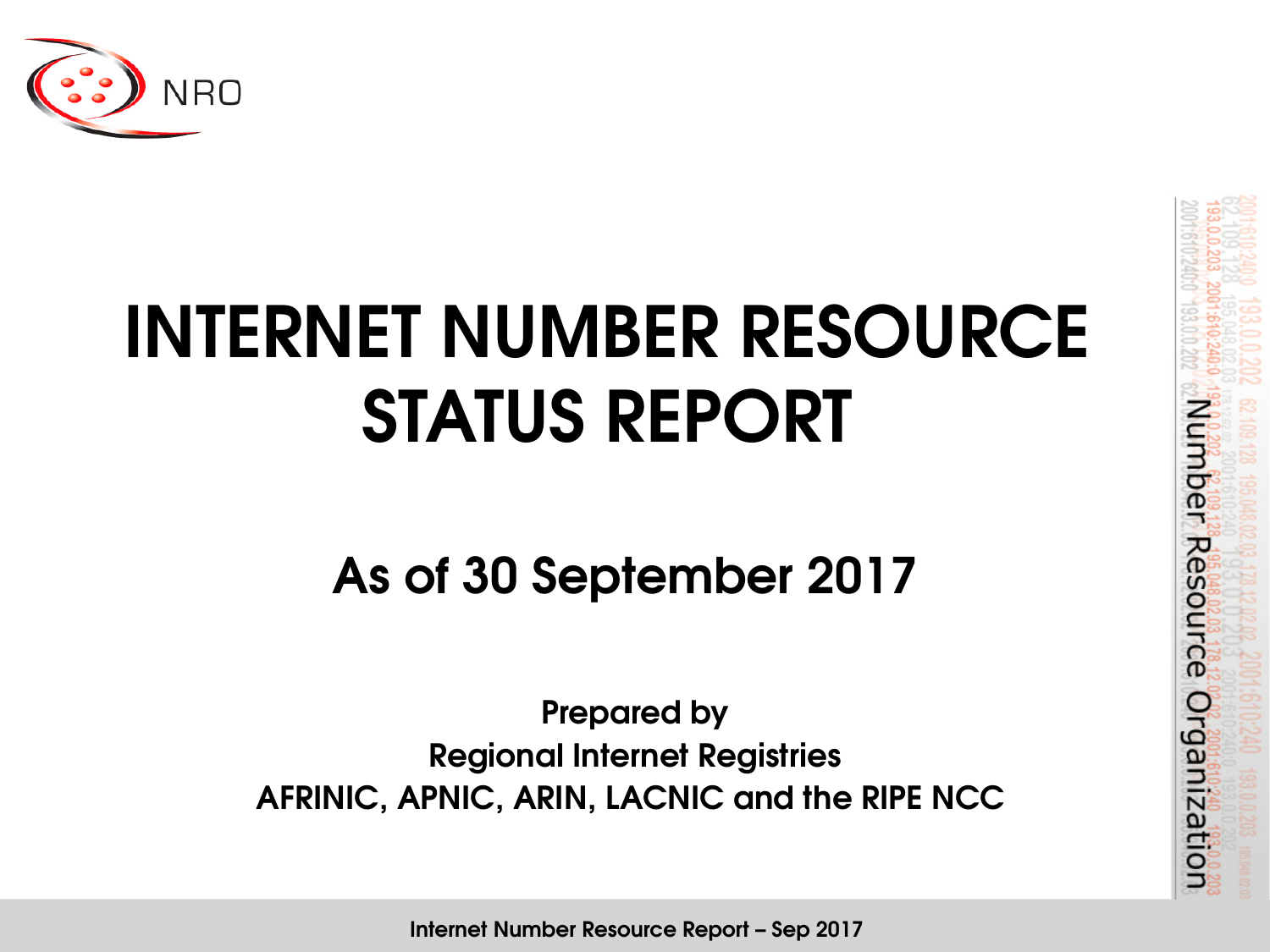

INTERNET NUMBER RESOURCE STATUS REPORT
As of 30 September 2017
Prepared by
Regional Internet Registries
AFRINIC, APNIC, ARIN, LACNIC and the RIPE NCC
Internet Number Resource Report – Sep 2017